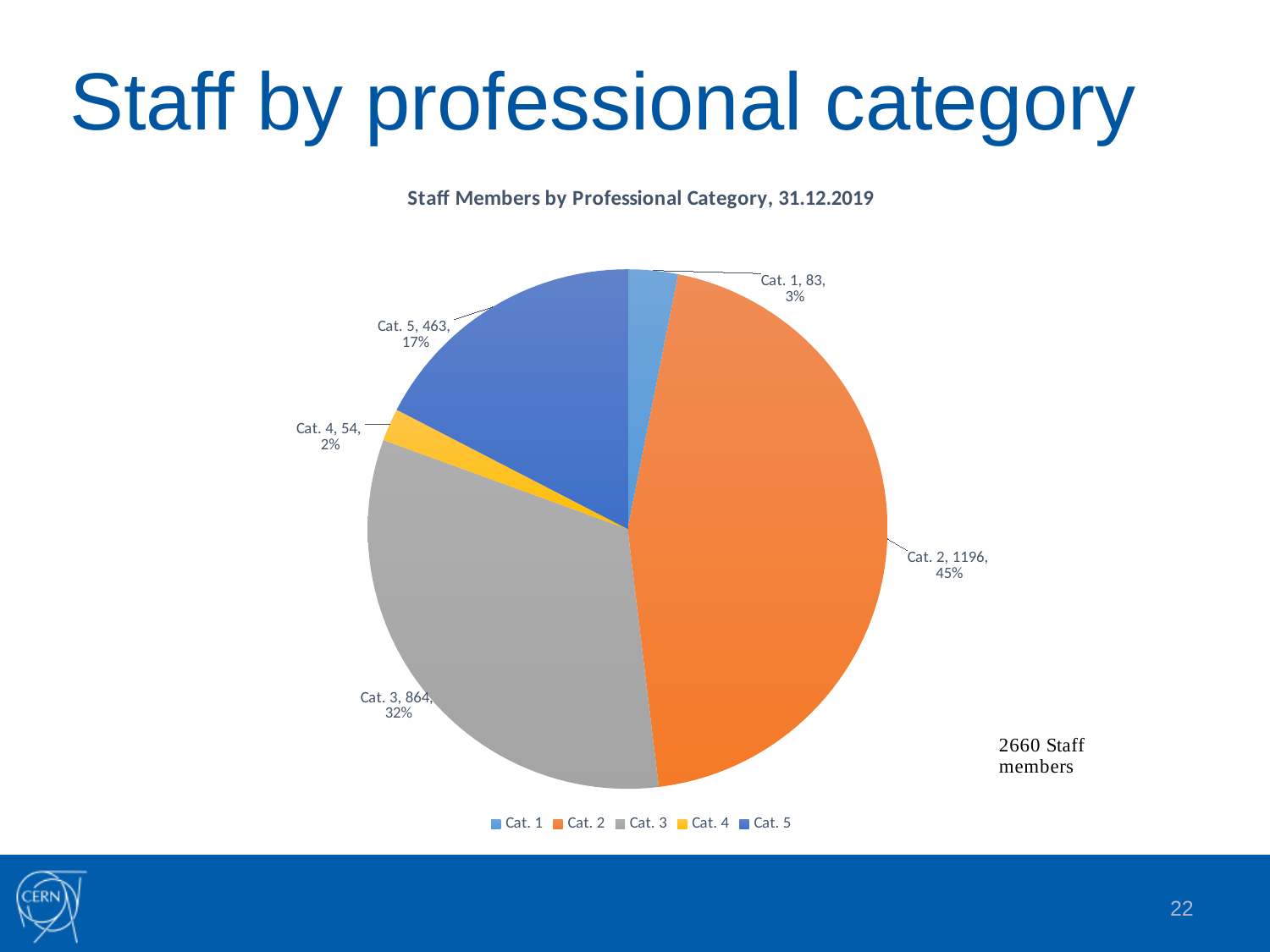

Staff by professional category

### Chart: Staff Members by Professional Category, 31.12.2019

| Category |  |
|---|---|
| Cat. 1 | 83.0 |
| Cat. 2 | 1196.0 |
| Cat. 3 | 864.0 |
| Cat. 4 | 54.0 |
| Cat. 5 | 463.0 |
22